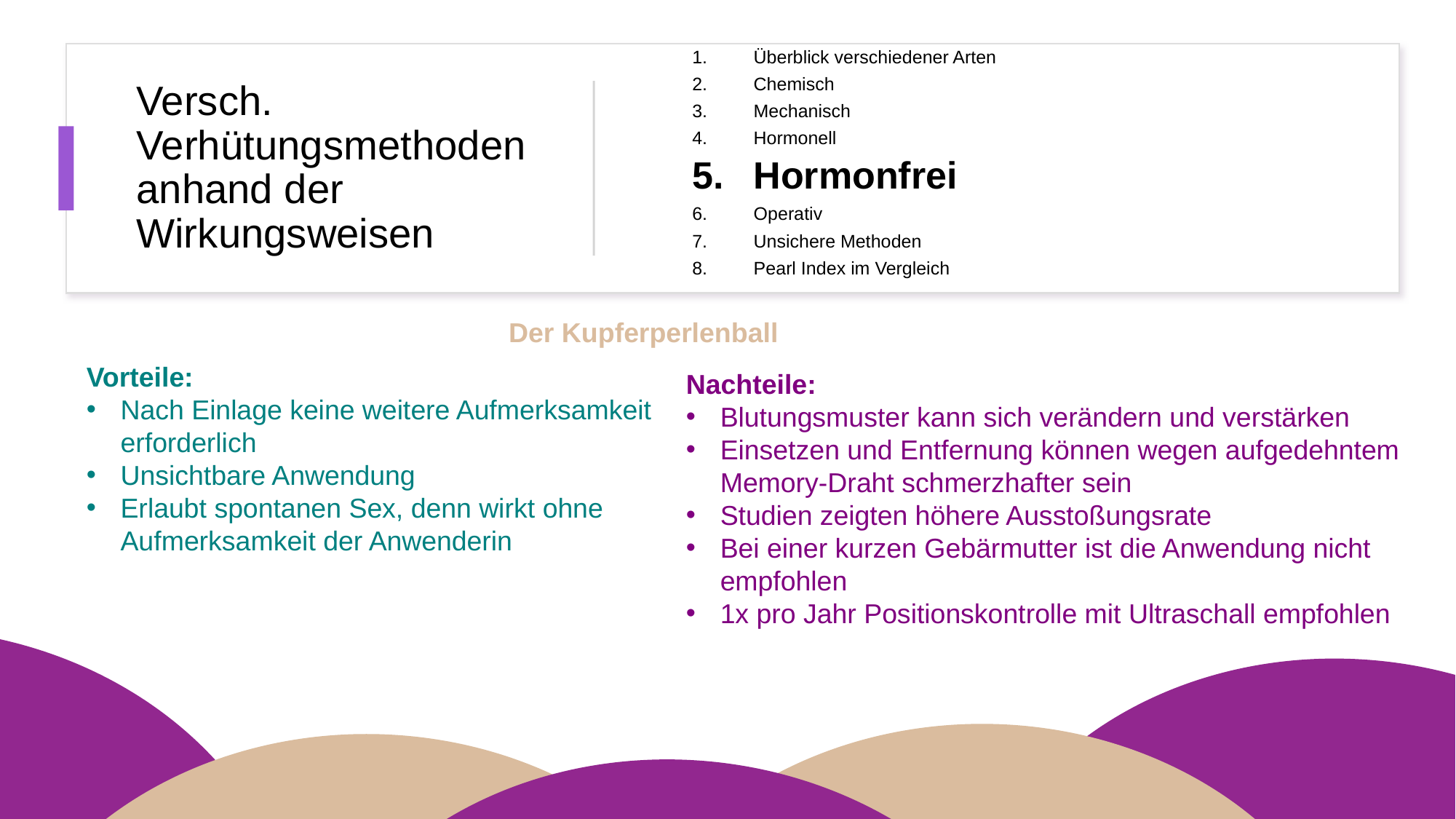

Überblick verschiedener Arten
Chemisch
Mechanisch
Hormonell
Hormonfrei
Operativ
Unsichere Methoden
Pearl Index im Vergleich
# Versch. Verhütungsmethoden anhand der Wirkungsweisen

Der Kupferperlenball
Vorteile:
Nach Einlage keine weitere Aufmerksamkeit erforderlich
Unsichtbare Anwendung
Erlaubt spontanen Sex, denn wirkt ohne Aufmerksamkeit der Anwenderin
Nachteile:
Blutungsmuster kann sich verändern und verstärken
Einsetzen und Entfernung können wegen aufgedehntem  Memory-Draht schmerzhafter sein
Studien zeigten höhere Ausstoßungsrate
Bei einer kurzen Gebärmutter ist die Anwendung nicht empfohlen
1x pro Jahr Positionskontrolle mit Ultraschall empfohlen

100